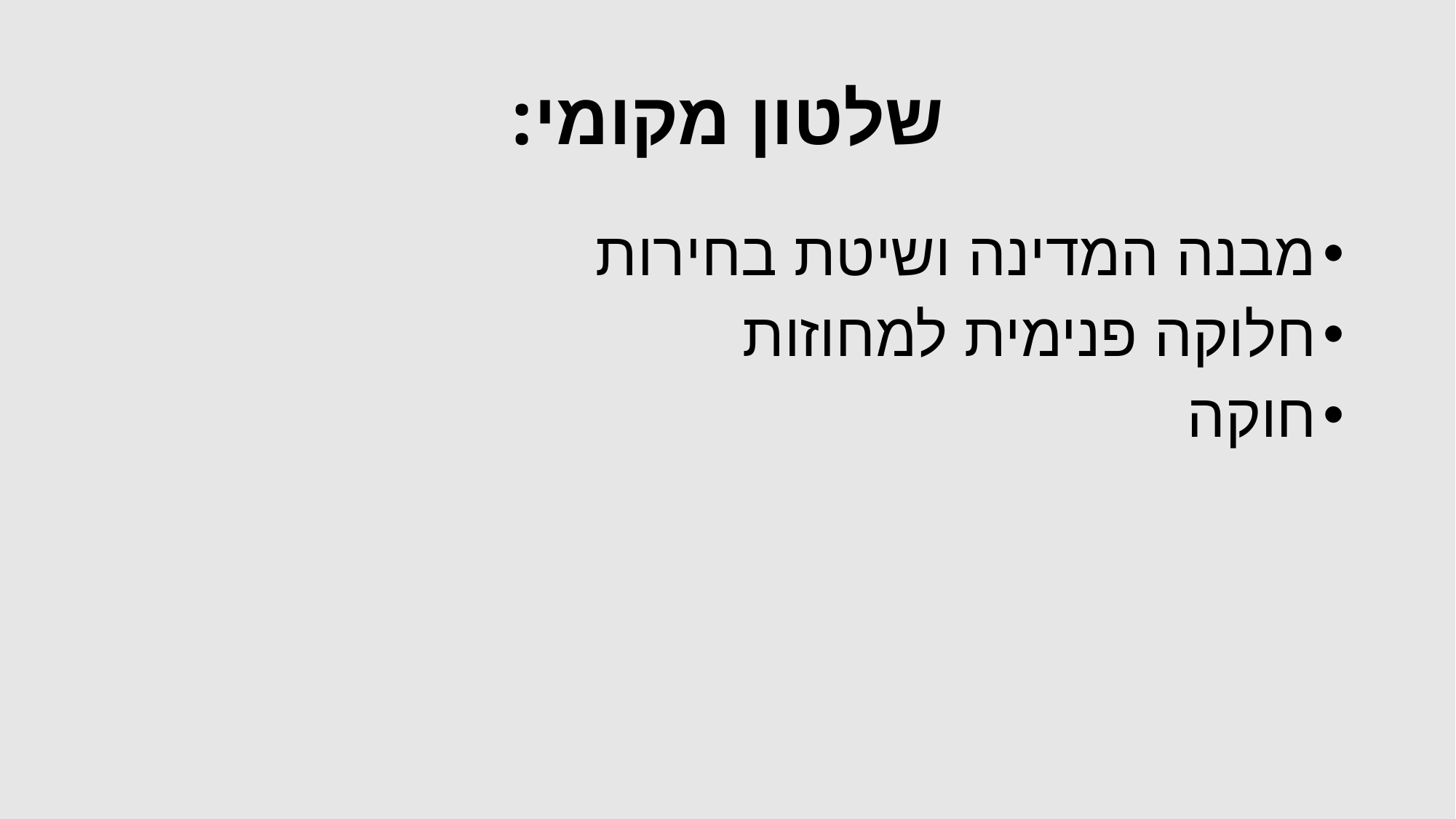

# שלטון מקומי:
מבנה המדינה ושיטת בחירות
חלוקה פנימית למחוזות
חוקה